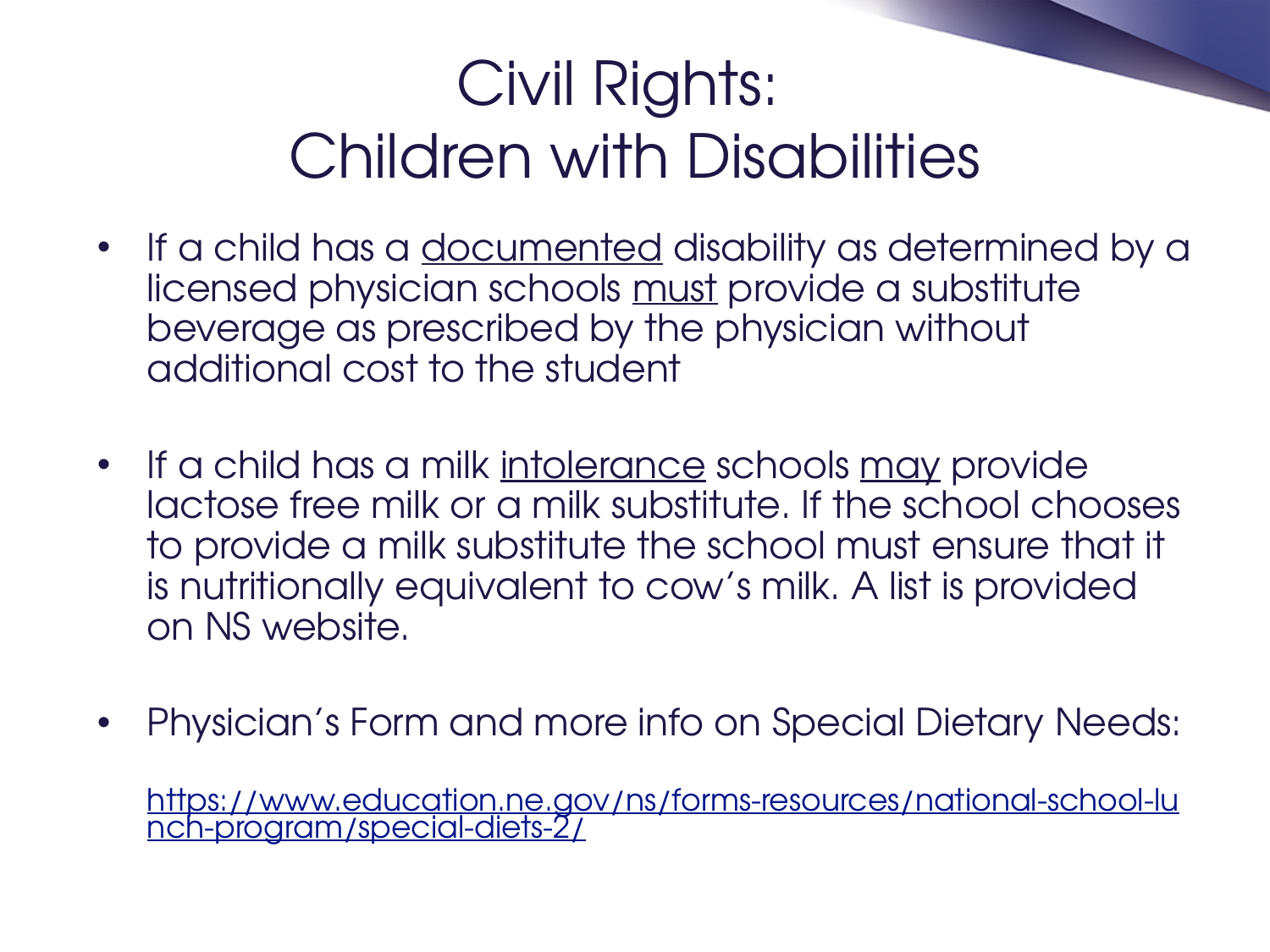

# Civil Rights: Children with Disabilities
If a child has a documented disability as determined by a licensed physician schools must provide a substitute beverage as prescribed by the physician without additional cost to the student

If a child has a milk intolerance schools may provide lactose free milk or a milk substitute. If the school chooses to provide a milk substitute the school must ensure that it is nutritionally equivalent to cow’s milk. A list is provided on NS website.

Physician’s Form and more info on Special Dietary Needs:
https://www.education.ne.gov/ns/forms-resources/national-school-lunch-program/special-diets-2/